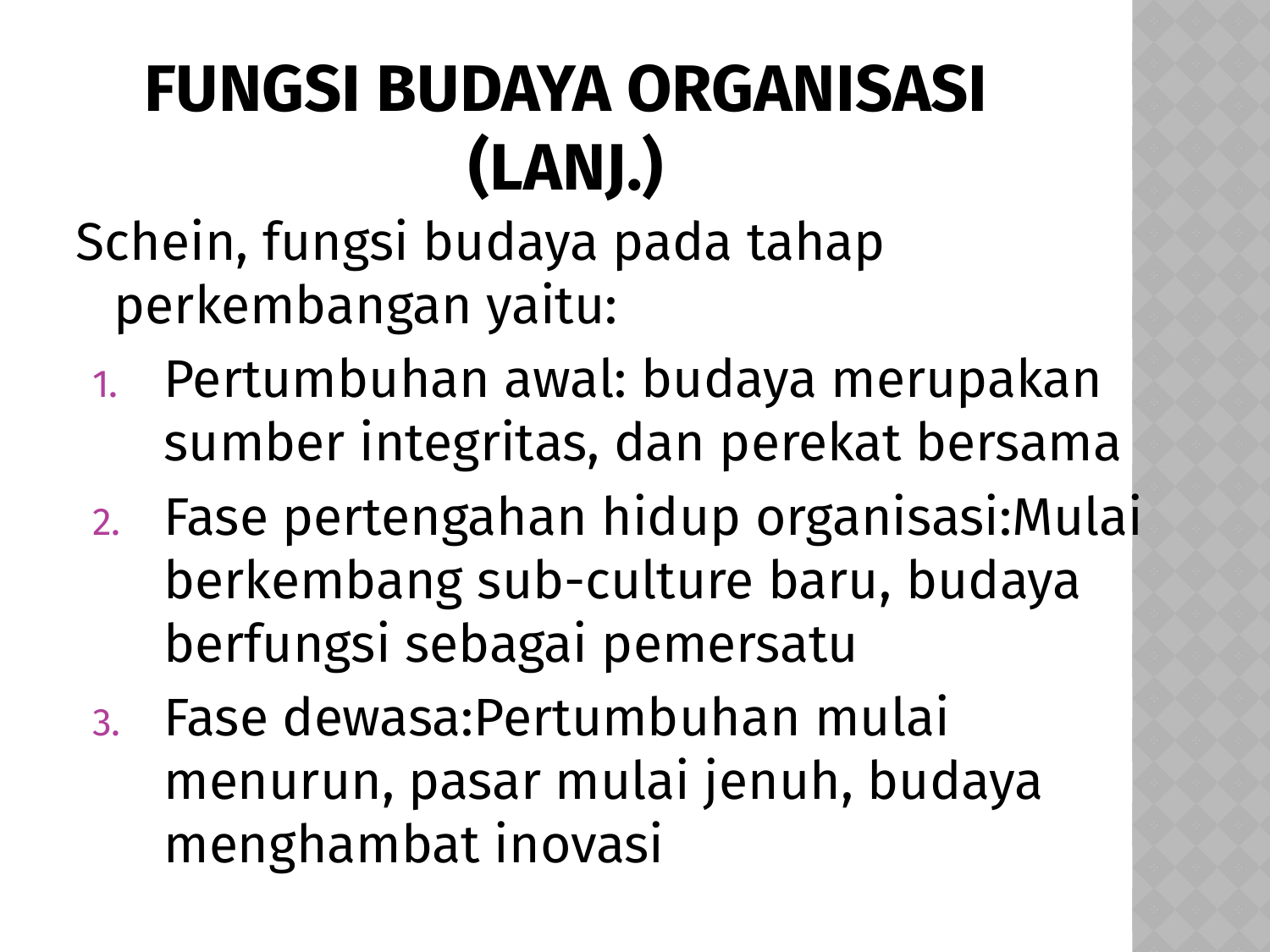

# Fungsi Budaya Organisasi (lanj.)
Schein, fungsi budaya pada tahap perkembangan yaitu:
Pertumbuhan awal: budaya merupakan sumber integritas, dan perekat bersama
Fase pertengahan hidup organisasi:Mulai berkembang sub-culture baru, budaya berfungsi sebagai pemersatu
Fase dewasa:Pertumbuhan mulai menurun, pasar mulai jenuh, budaya menghambat inovasi